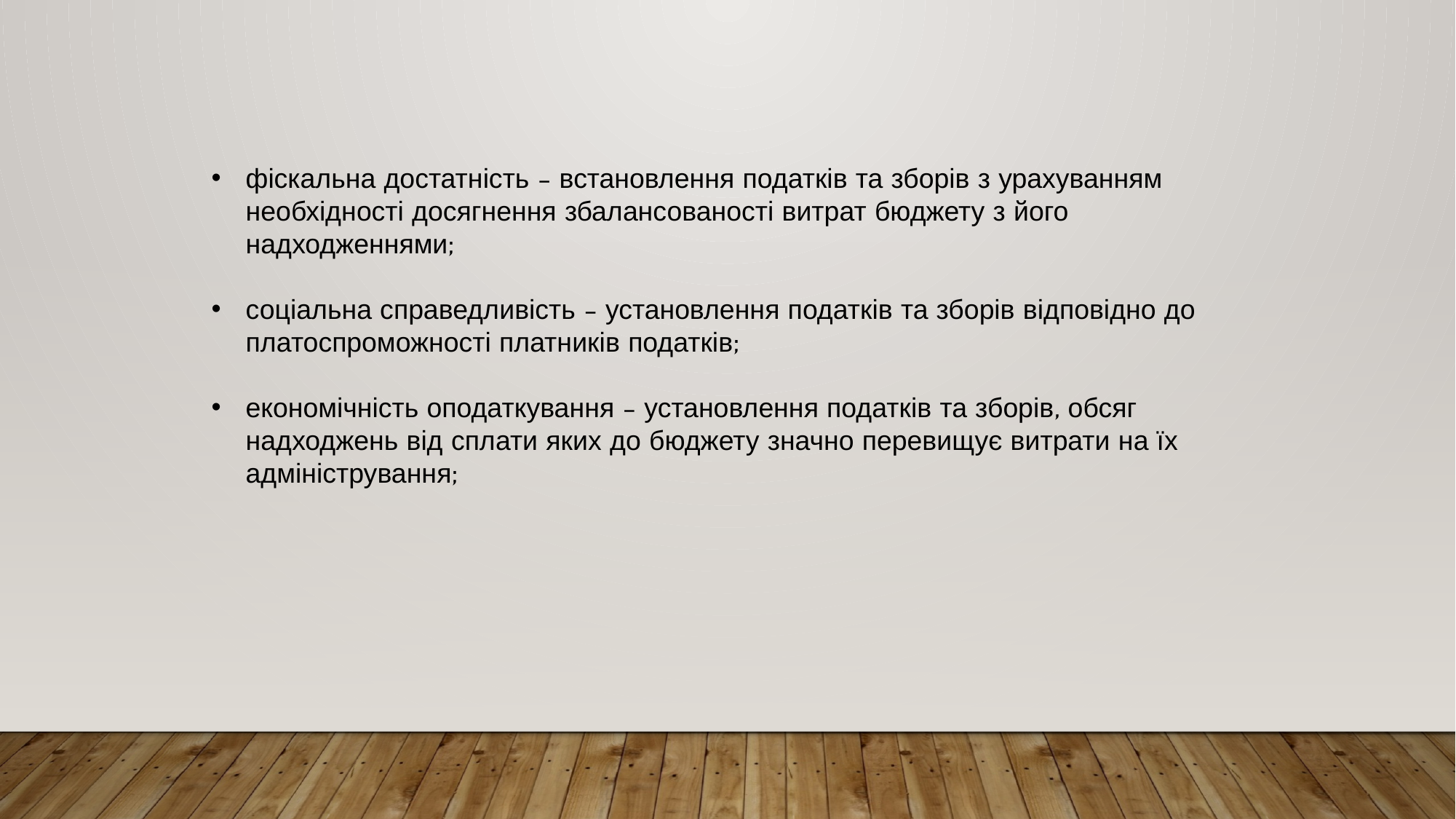

фіскальна достатність – встановлення податків та зборів з урахуванням необхідності досягнення збалансованості витрат бюджету з його надходженнями;

соціальна справедливість – установлення податків та зборів відповідно до платоспроможності платників податків;

економічність оподаткування – установлення податків та зборів, обсяг надходжень від сплати яких до бюджету значно перевищує витрати на їх адміністрування;